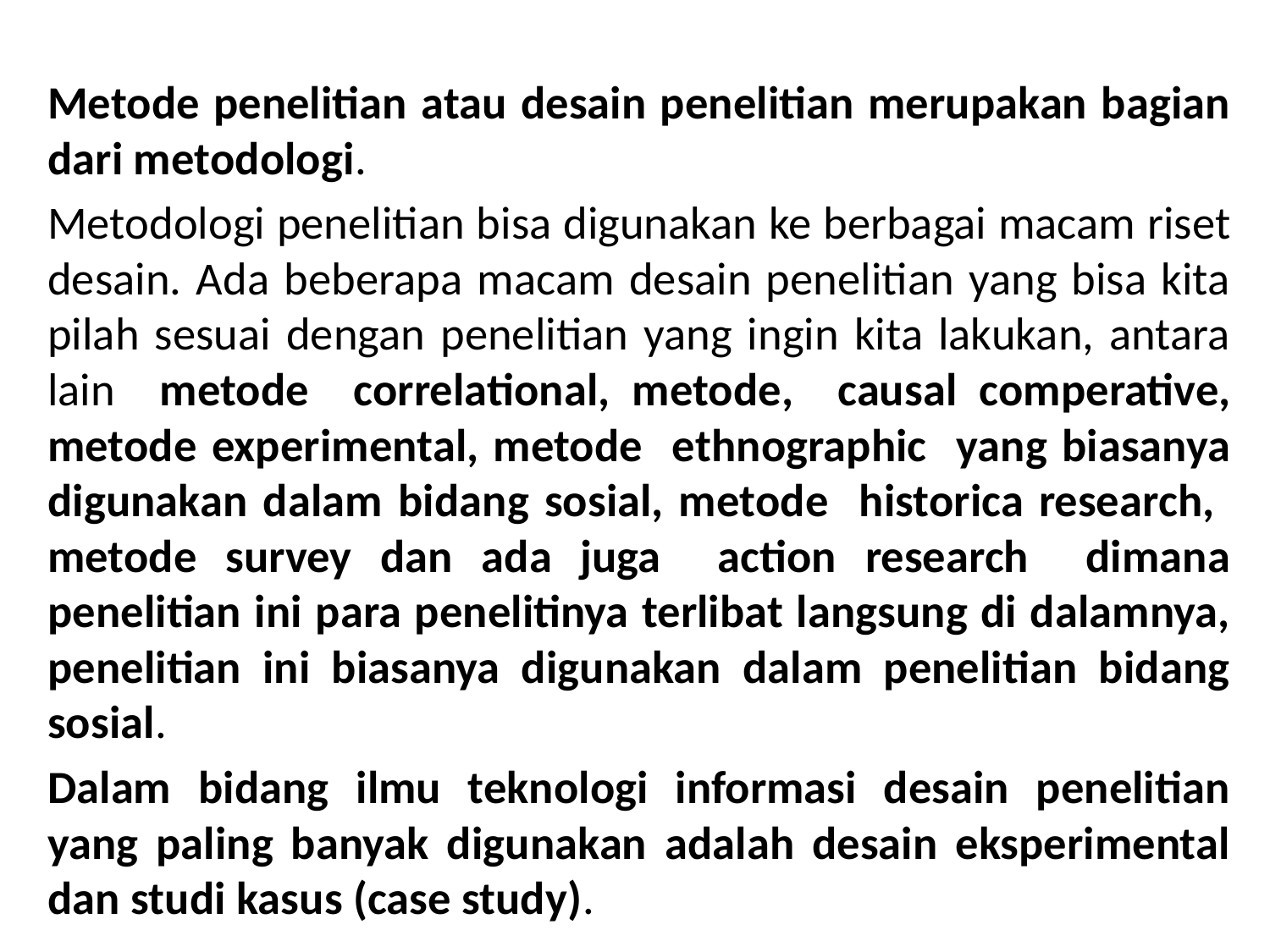

Metode penelitian atau desain penelitian merupakan bagian dari metodologi.
Metodologi penelitian bisa digunakan ke berbagai macam riset desain. Ada beberapa macam desain penelitian yang bisa kita pilah sesuai dengan penelitian yang ingin kita lakukan, antara lain  metode  correlational, metode,  causal comperative, metode experimental, metode  ethnographic  yang biasanya digunakan dalam bidang sosial, metode  historica research,  metode survey dan ada juga  action research  dimana penelitian ini para penelitinya terlibat langsung di dalamnya, penelitian ini biasanya digunakan dalam penelitian bidang sosial.
Dalam bidang ilmu teknologi informasi desain penelitian yang paling banyak digunakan adalah desain eksperimental dan studi kasus (case study).